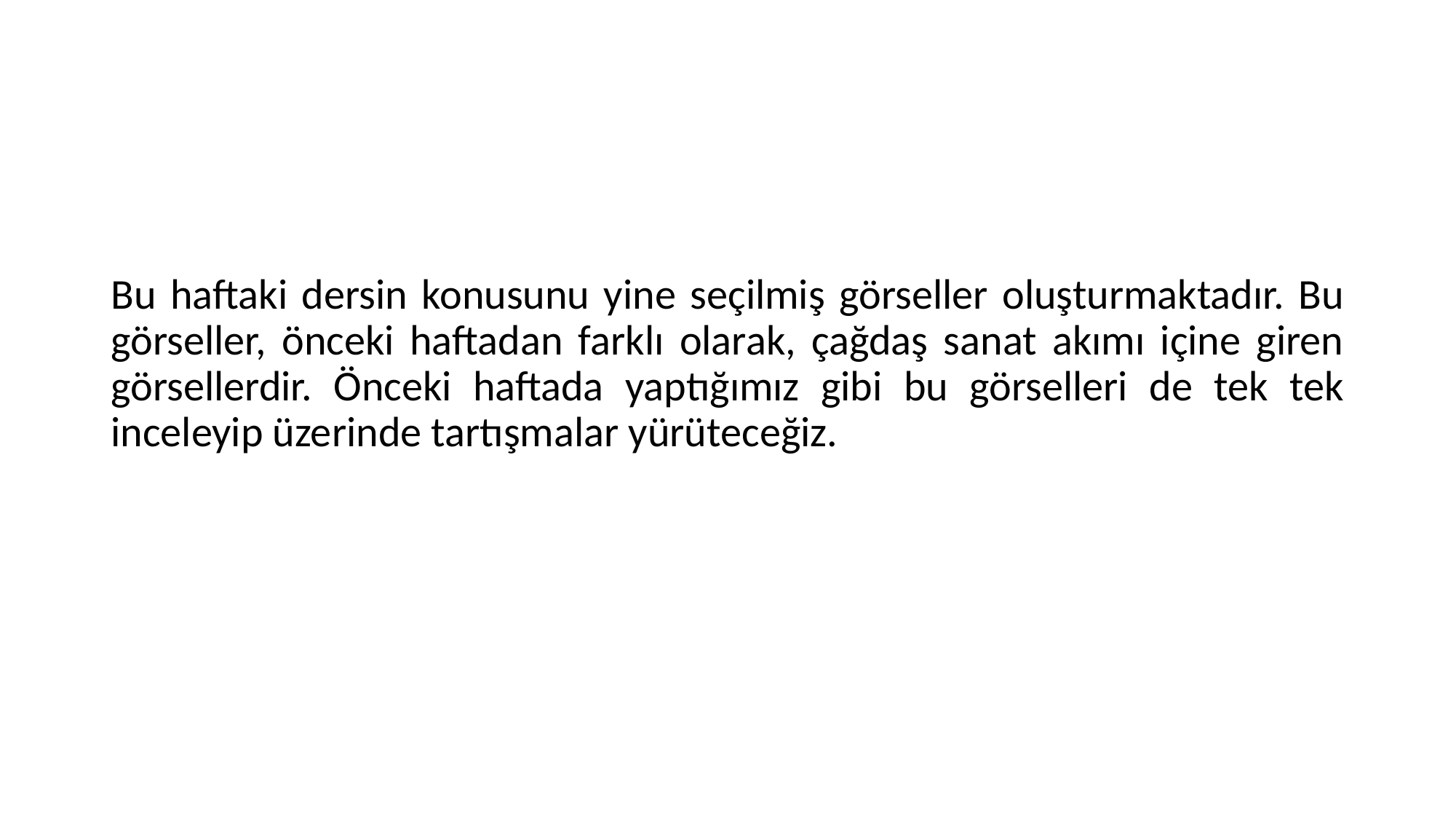

Bu haftaki dersin konusunu yine seçilmiş görseller oluşturmaktadır. Bu görseller, önceki haftadan farklı olarak, çağdaş sanat akımı içine giren görsellerdir. Önceki haftada yaptığımız gibi bu görselleri de tek tek inceleyip üzerinde tartışmalar yürüteceğiz.